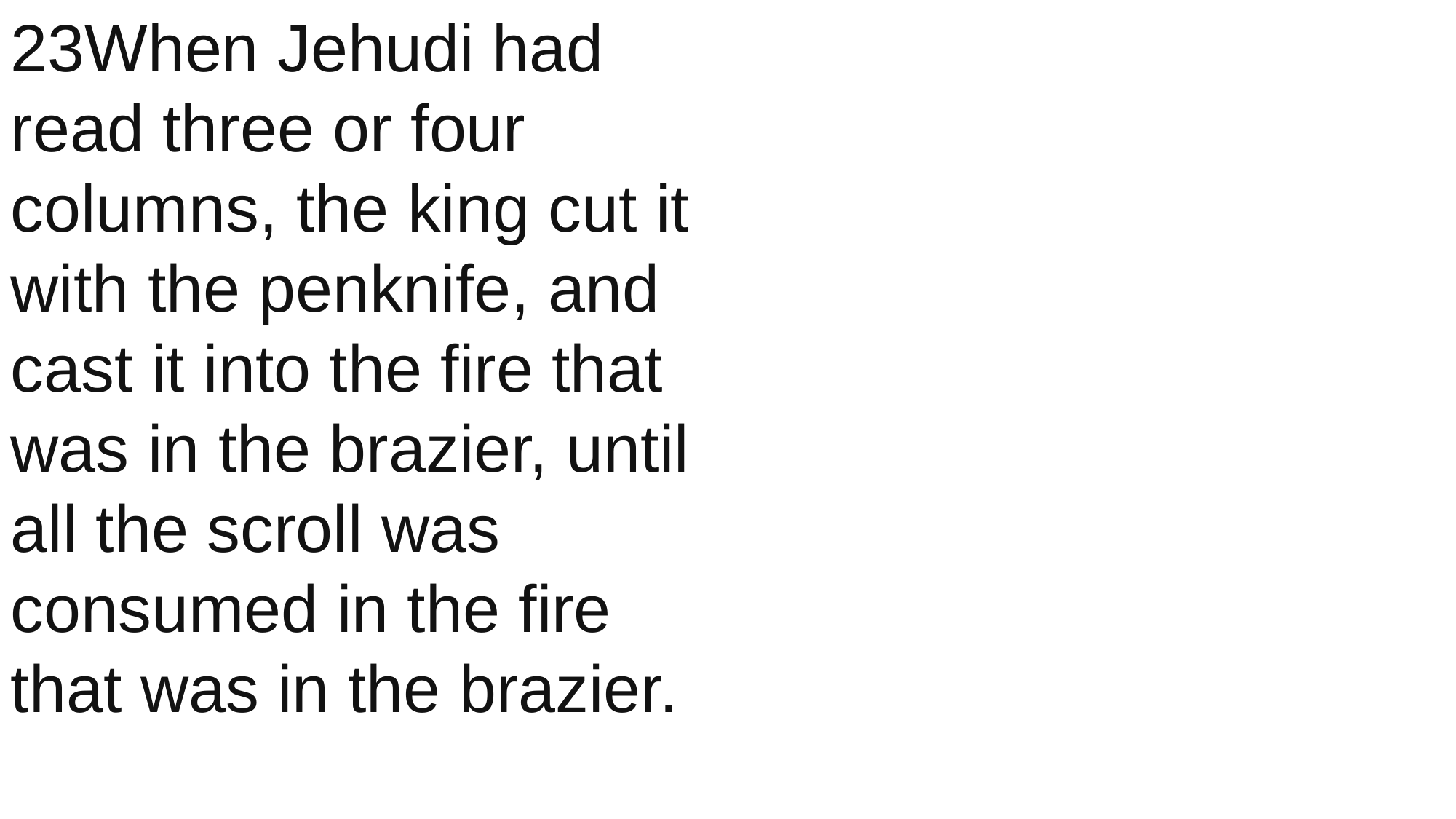

23When Jehudi had read three or four columns, the king cut it with the penknife, and cast it into the fire that was in the brazier, until all the scroll was consumed in the fire that was in the brazier.
 John